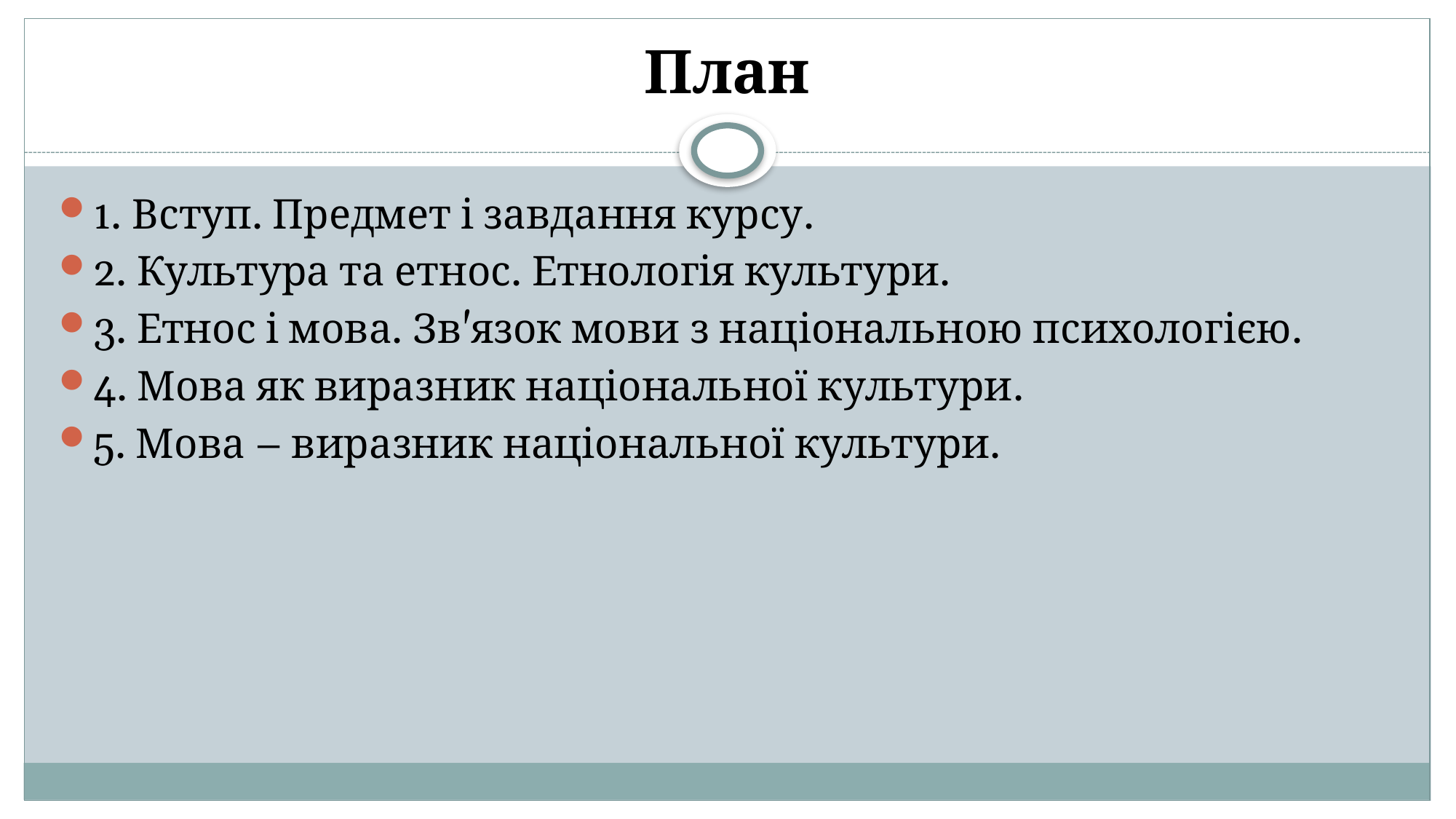

# План
1. Вступ. Предмет і завдання курсу.
2. Культура та етнос. Етнологія культури.
3. Етнос і мова. Зв'язок мови з національною психологією.
4. Мова як виразник національної культури.
5. Мова – виразник національної культури.